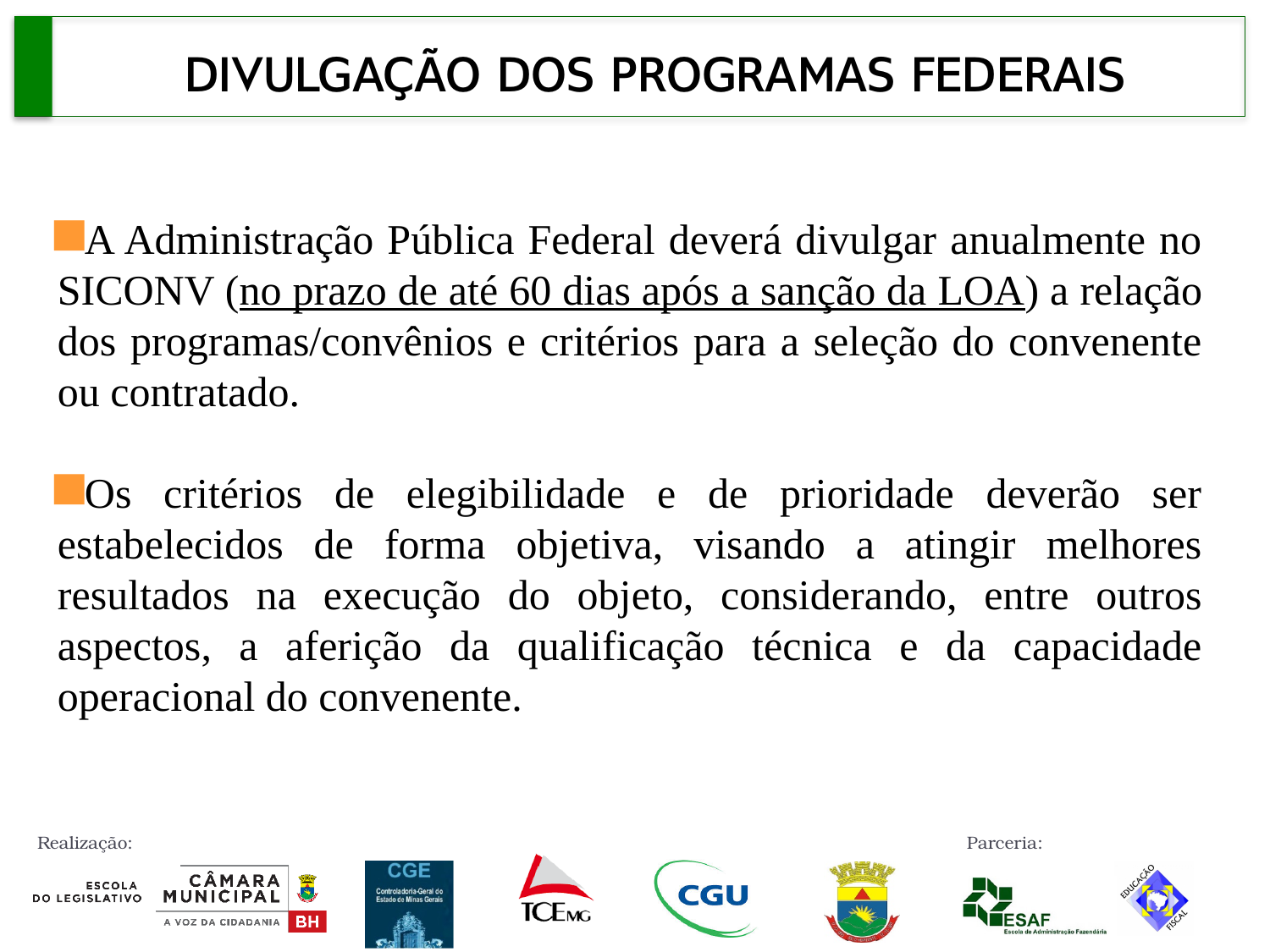

DIVULGAÇÃO DOS PROGRAMAS FEDERAIS
A Administração Pública Federal deverá divulgar anualmente no SICONV (no prazo de até 60 dias após a sanção da LOA) a relação dos programas/convênios e critérios para a seleção do convenente ou contratado.

Os critérios de elegibilidade e de prioridade deverão ser estabelecidos de forma objetiva, visando a atingir melhores resultados na execução do objeto, considerando, entre outros aspectos, a aferição da qualificação técnica e da capacidade operacional do convenente.